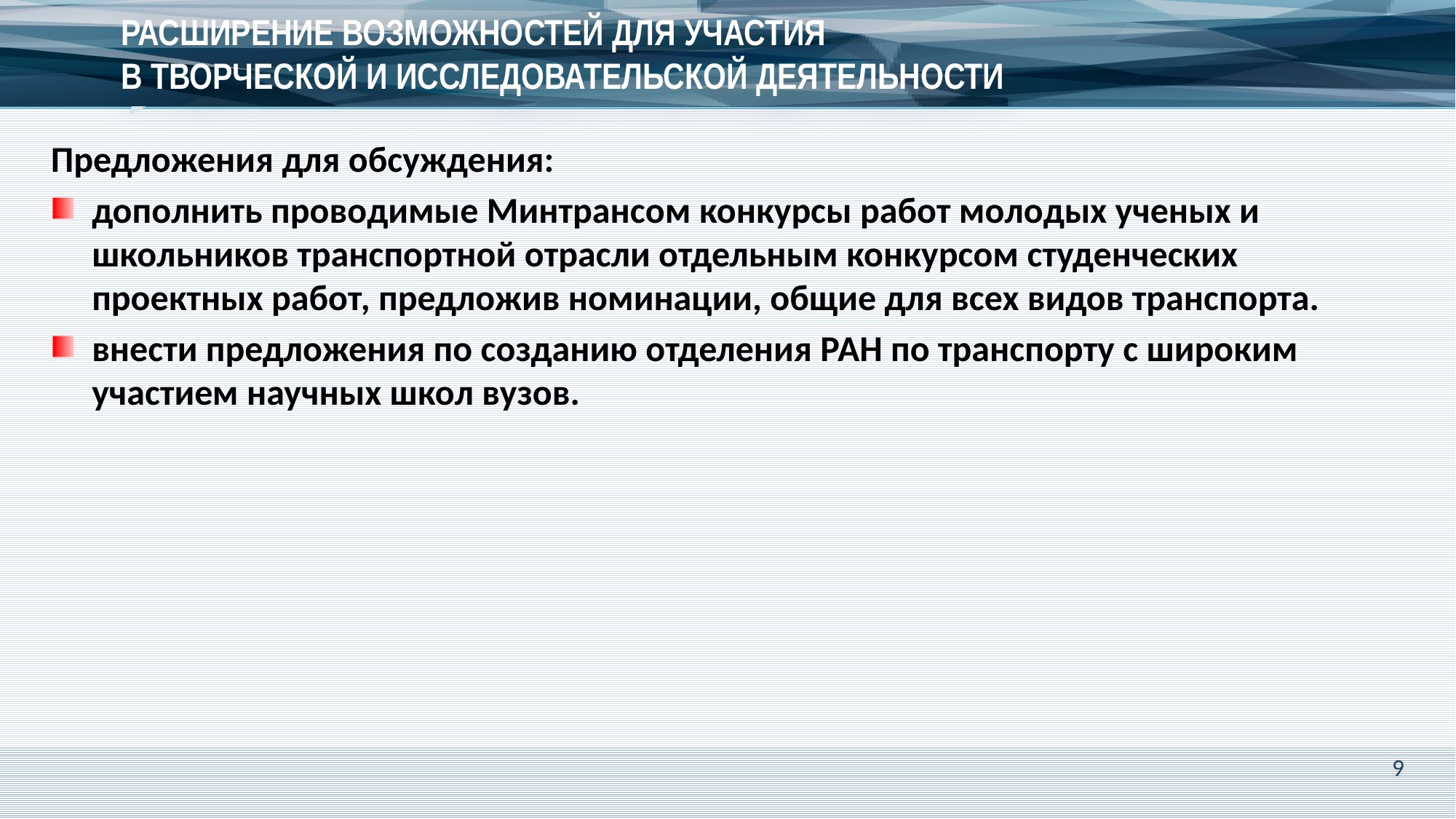

# РАСШИРЕНИЕ ВОЗМОЖНОСТЕЙ ДЛЯ УЧАСТИЯ В ТВОРЧЕСКОЙ И ИССЛЕДОВАТЕЛЬСКОЙ ДЕЯТЕЛЬНОСТИ
Предложения для обсуждения:
дополнить проводимые Минтрансом конкурсы работ молодых ученых и школьников транспортной отрасли отдельным конкурсом студенческих проектных работ, предложив номинации, общие для всех видов транспорта.
внести предложения по созданию отделения РАН по транспорту с широким участием научных школ вузов.

             9